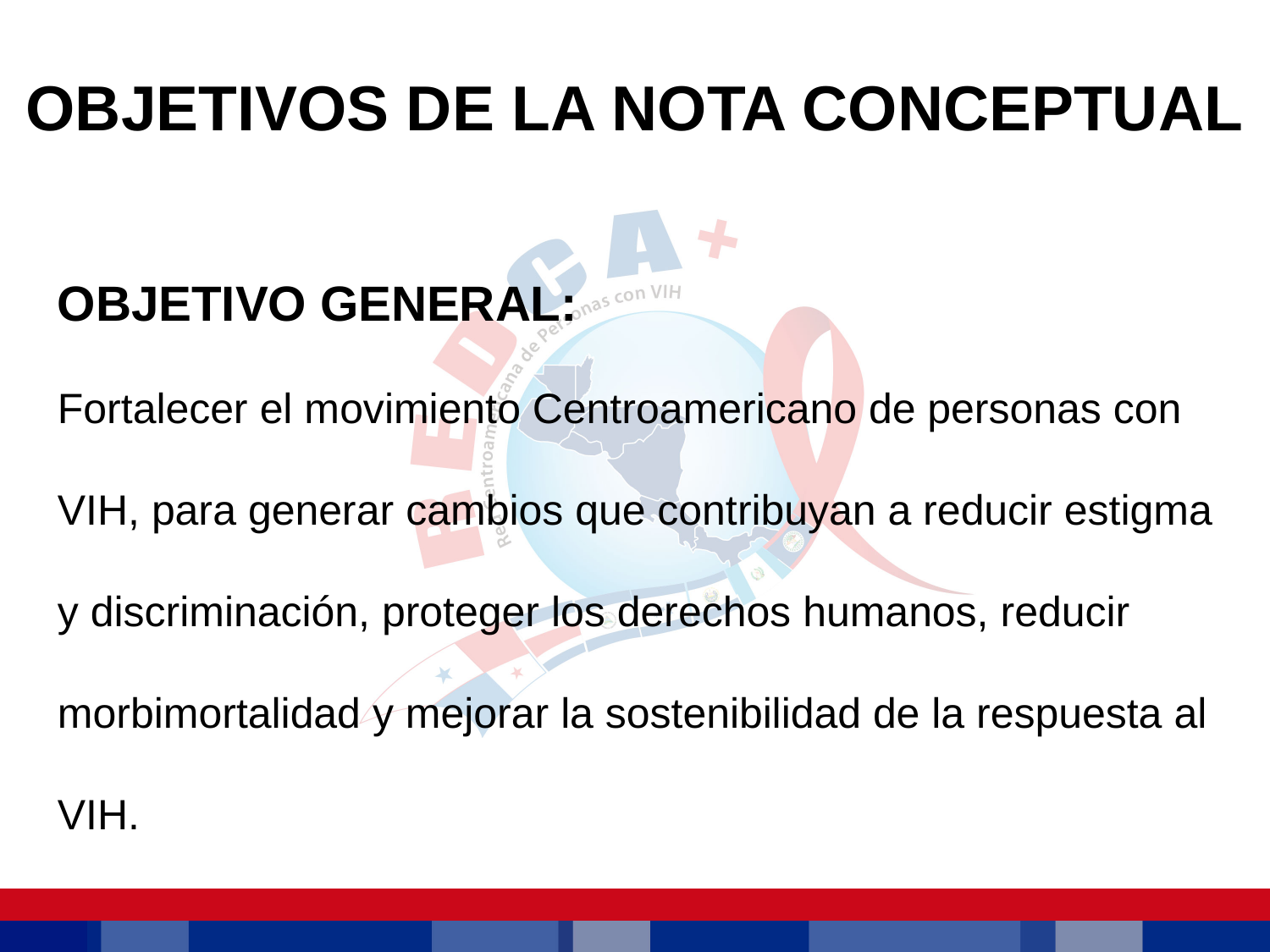

# OBJETIVOS DE LA NOTA CONCEPTUAL
OBJETIVO GENERAL:
Fortalecer el movimiento Centroamericano de personas con VIH, para generar cambios que contribuyan a reducir estigma y discriminación, proteger los derechos humanos, reducir morbimortalidad y mejorar la sostenibilidad de la respuesta al VIH.